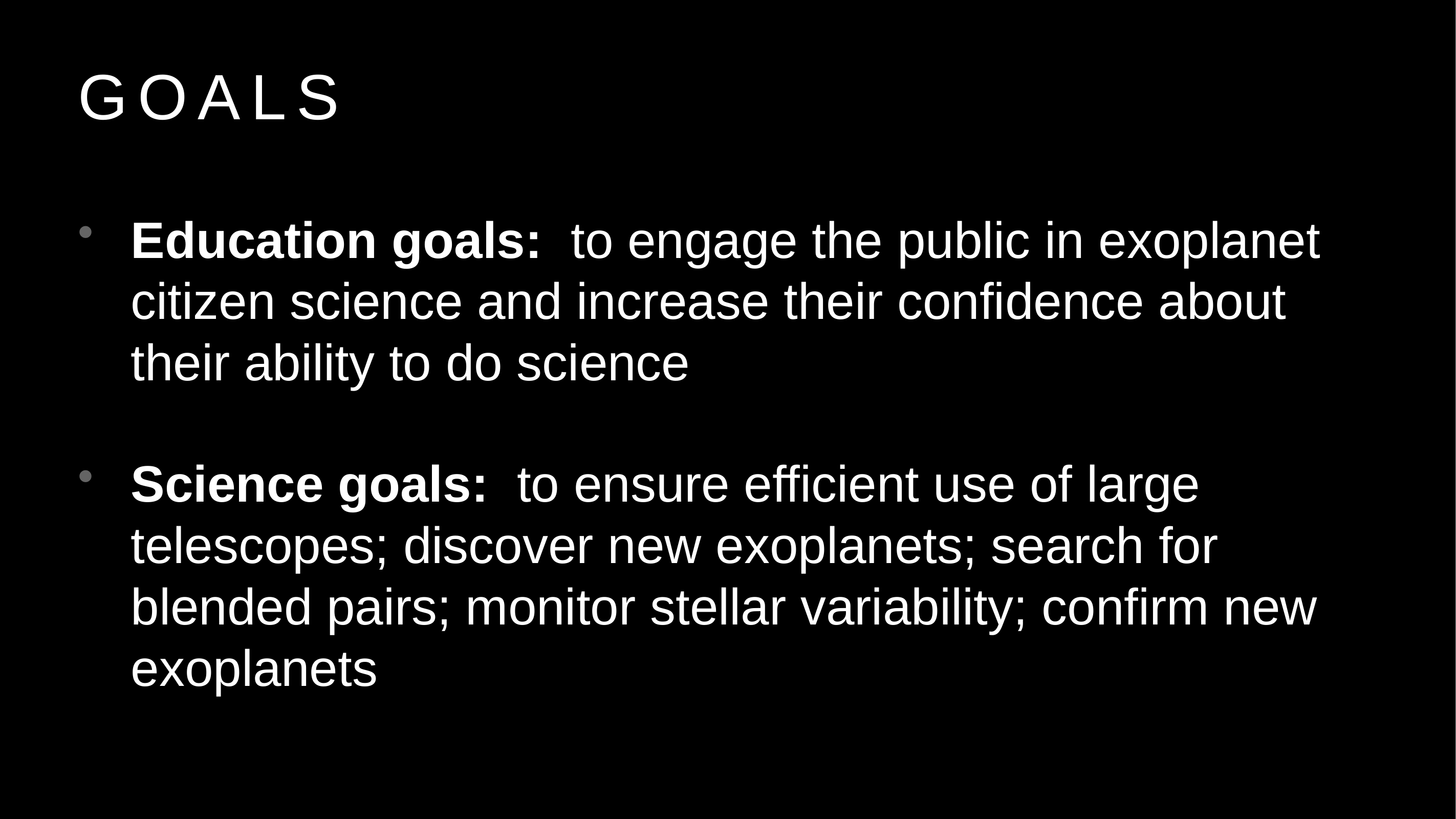

# Goals
Education goals:  to engage the public in exoplanet citizen science and increase their confidence about their ability to do science
Science goals:  to ensure efficient use of large telescopes; discover new exoplanets; search for blended pairs; monitor stellar variability; confirm new exoplanets